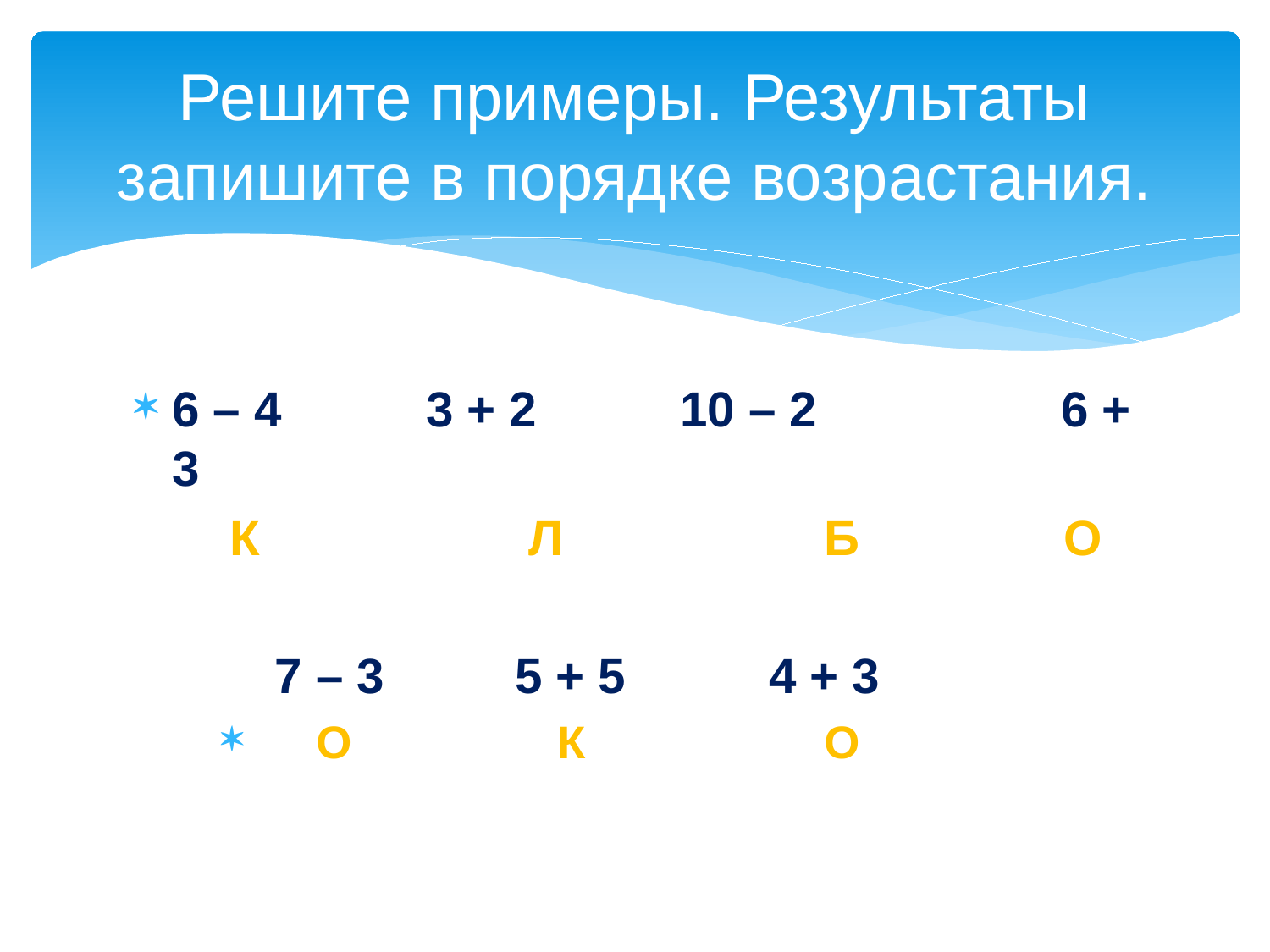

# Решите примеры. Результаты запишите в порядке возрастания.
6 – 4		3 + 2		10 – 2		6 + 3
       К		 	 Л		    Б		   О

	 7 – 3		5 + 5		4 + 3
     О		    К		     О